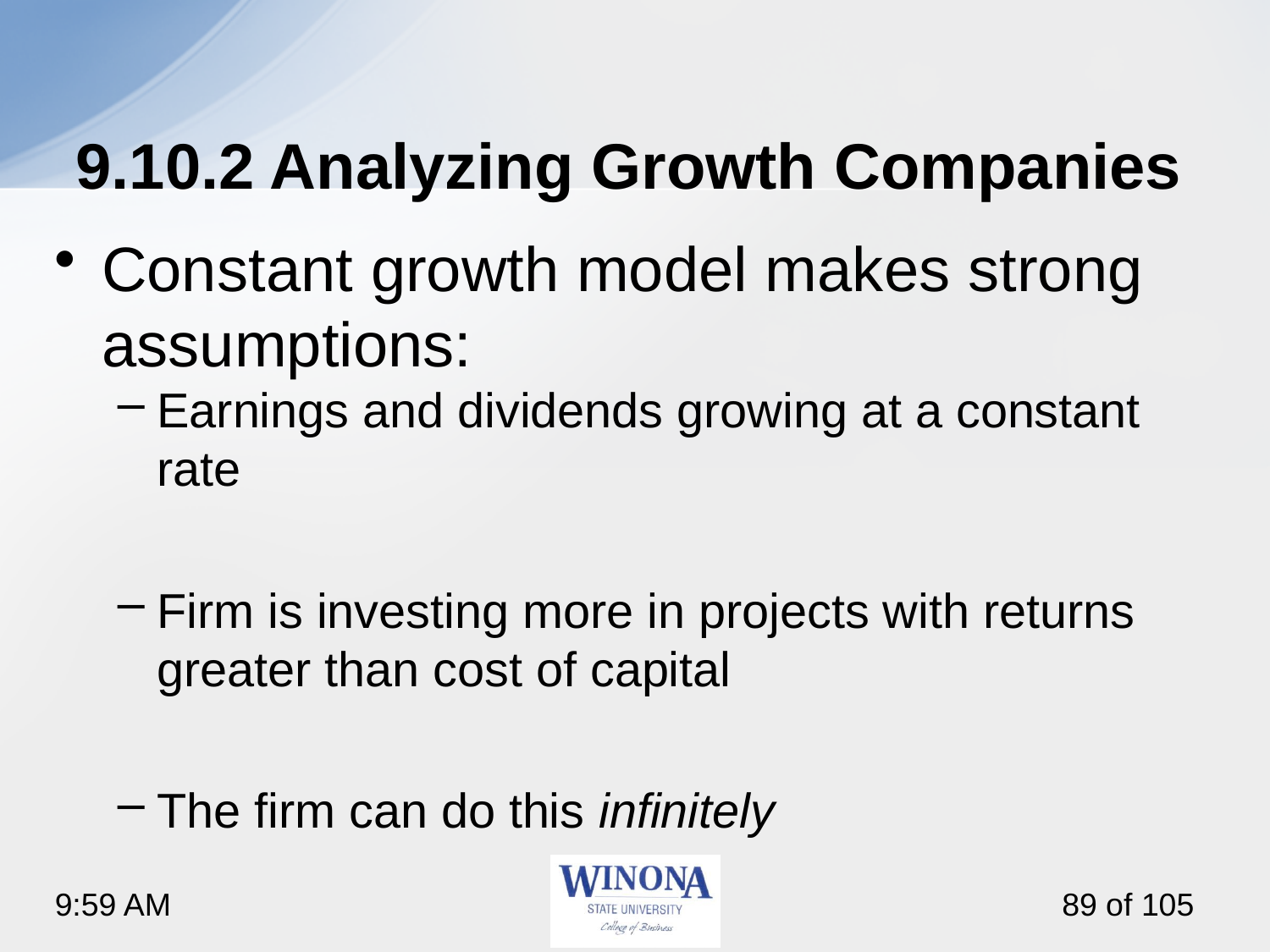

# 9.10.2 Analyzing Growth Companies
Constant growth model makes strong assumptions:
Earnings and dividends growing at a constant rate

Firm is investing more in projects with returns greater than cost of capital

The firm can do this infinitely